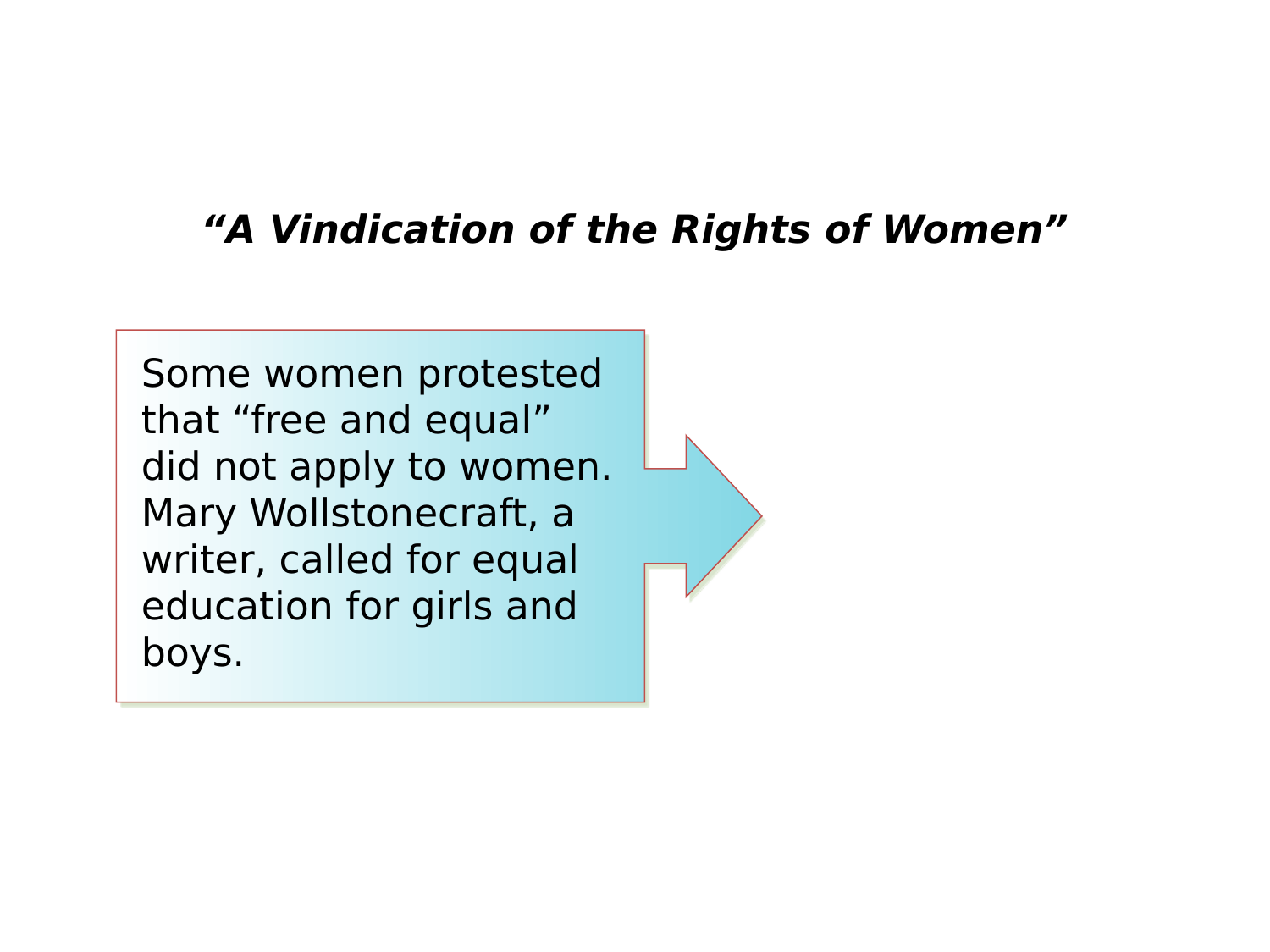

“A Vindication of the Rights of Women”
Some women protested that “free and equal” did not apply to women. Mary Wollstonecraft, a writer, called for equal education for girls and boys.